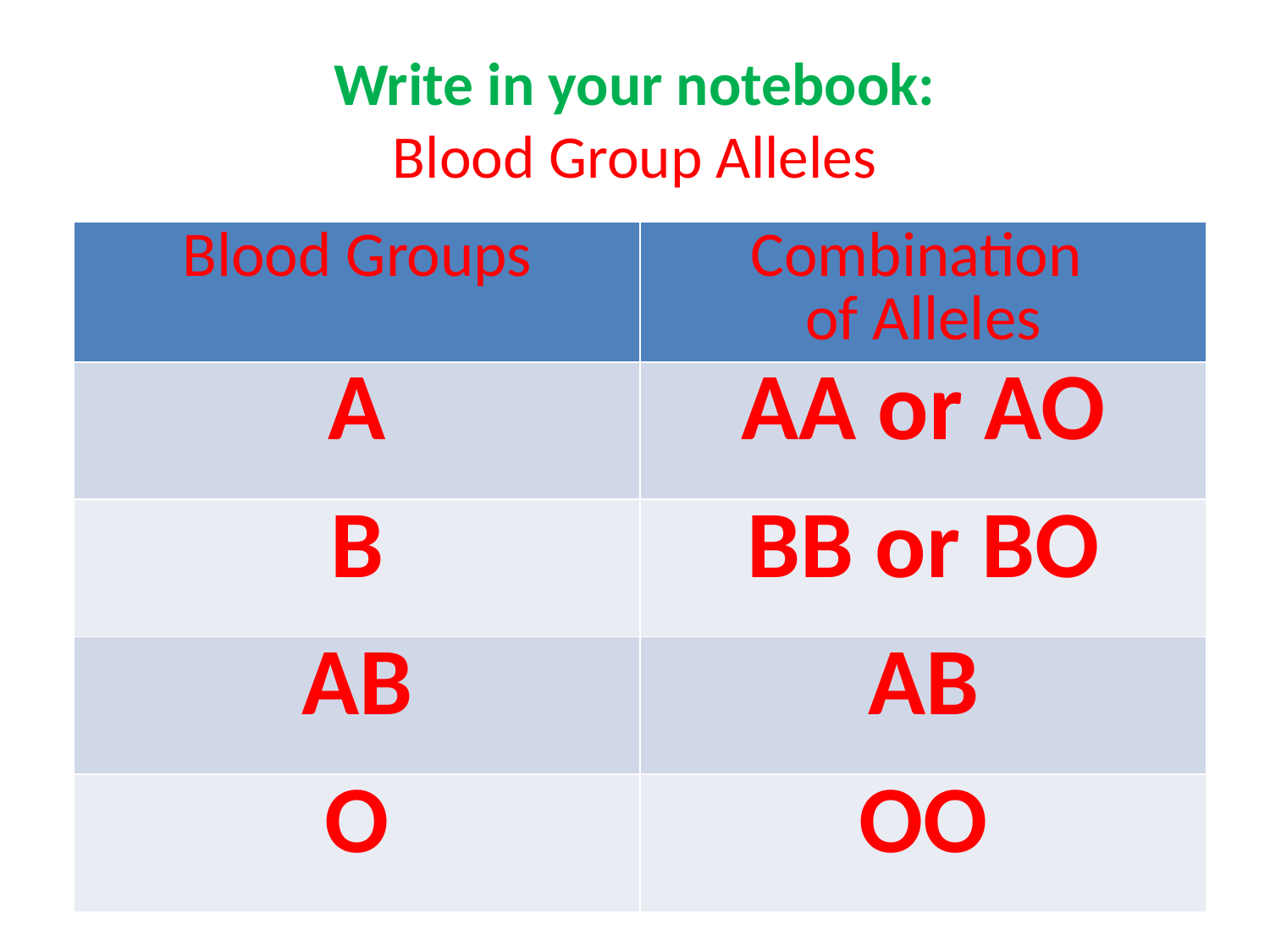

# Write in your notebook: Blood Group Alleles
| Blood Groups | Combination of Alleles |
| --- | --- |
| A | AA or AO |
| B | BB or BO |
| AB | AB |
| O | OO |